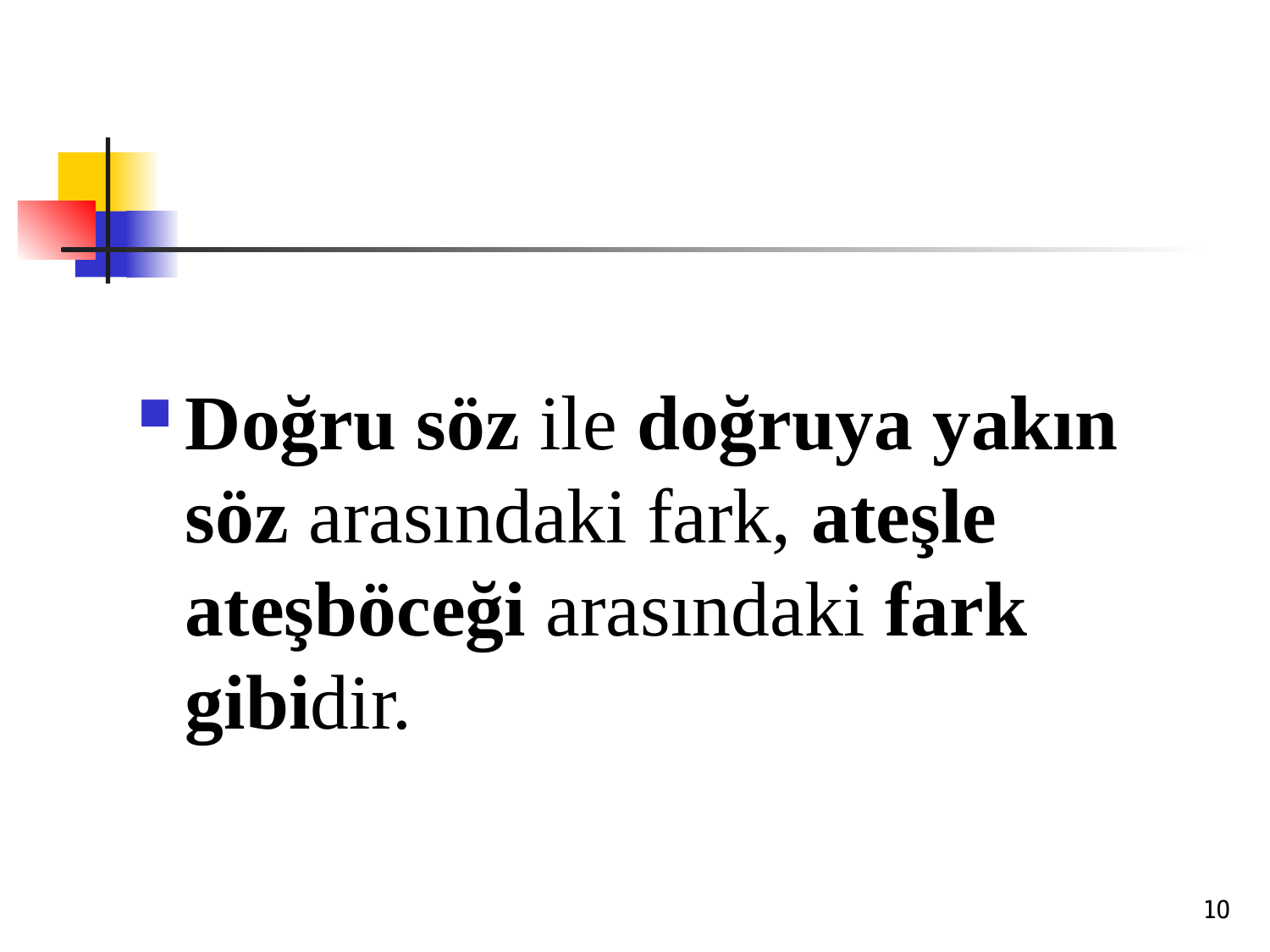

Doğru söz ile doğruya yakın söz arasındaki fark, ateşle ateşböceği arasındaki fark gibidir.
10